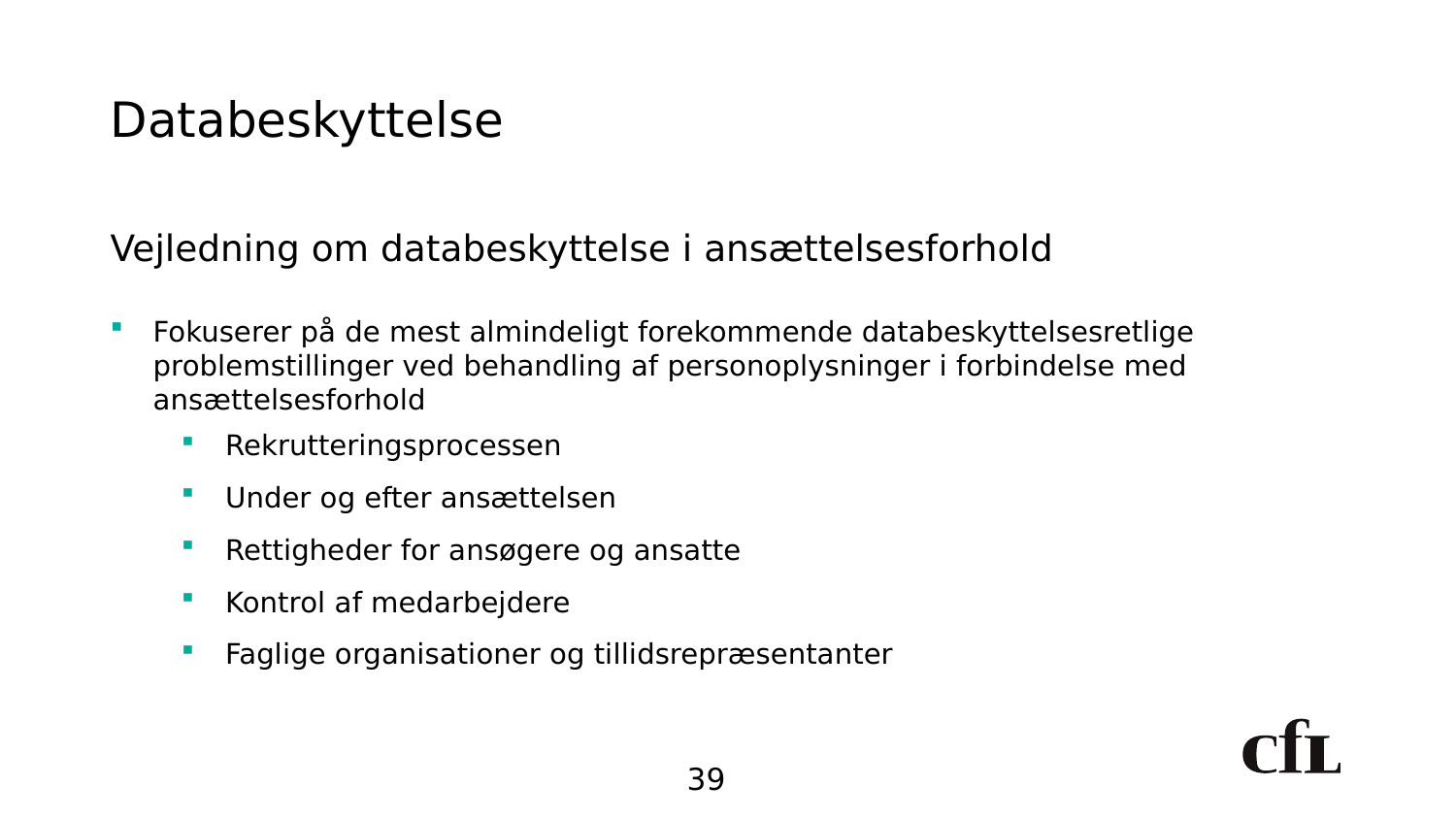

# Databeskyttelse
Vejledning om databeskyttelse i ansættelsesforhold

Fokuserer på de mest almindeligt forekommende databeskyttelsesretlige problemstillinger ved behandling af personoplysninger i forbindelse med ansættelsesforhold
Rekrutteringsprocessen
Under og efter ansættelsen
Rettigheder for ansøgere og ansatte
Kontrol af medarbejdere
Faglige organisationer og tillidsrepræsentanter